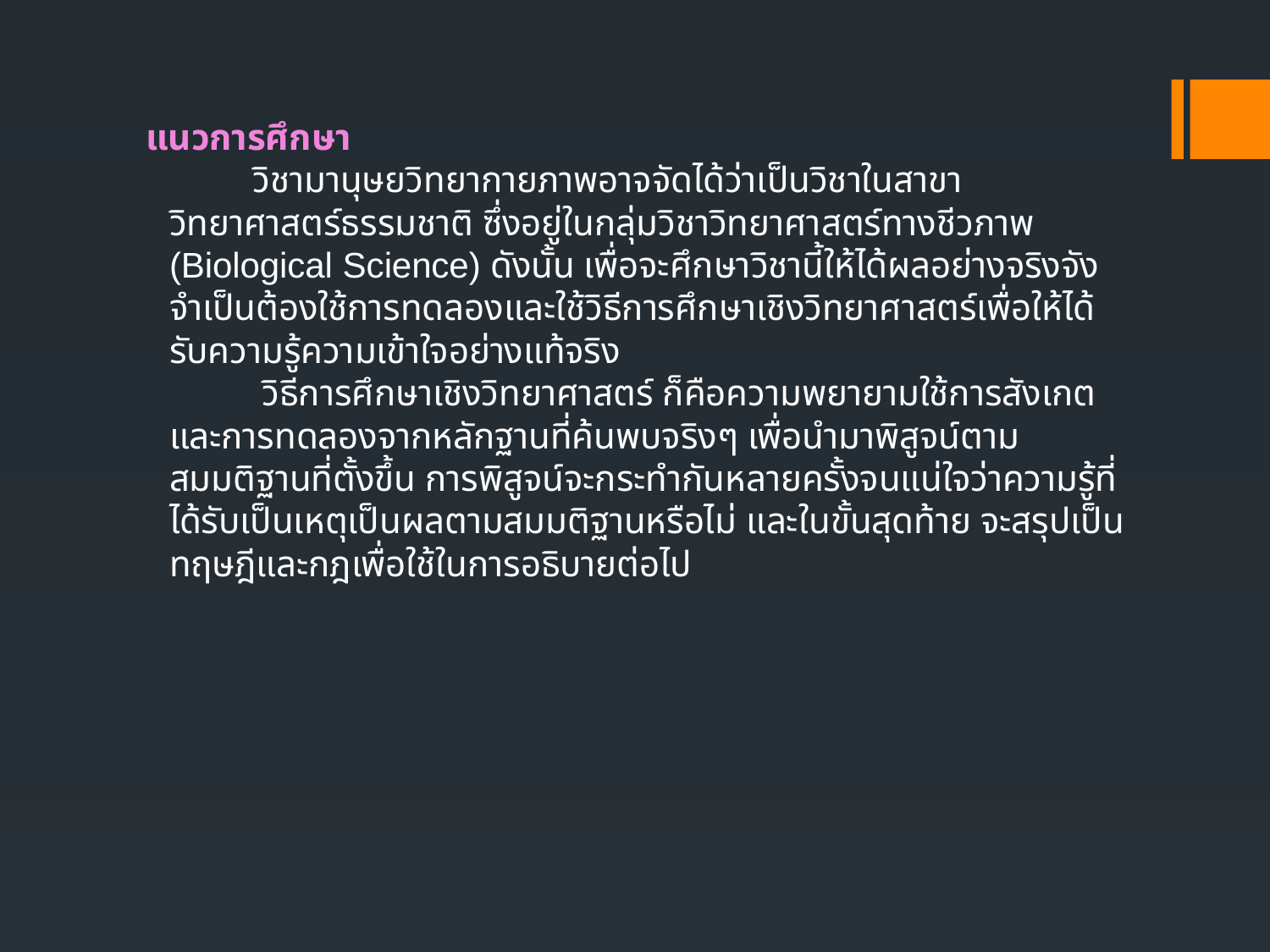

# แนวการศึกษา วิชามานุษยวิทยากายภาพอาจจัดได้ว่าเป็นวิชาในสาขาวิทยาศาสตร์ธรรมชาติ ซึ่งอยู่ในกลุ่มวิชาวิทยาศาสตร์ทางชีวภาพ (Biological Science) ดังนั้น เพื่อจะศึกษาวิชานี้ให้ได้ผลอย่างจริงจังจำเป็นต้องใช้การทดลองและใช้วิธีการศึกษาเชิงวิทยาศาสตร์เพื่อให้ได้รับความรู้ความเข้าใจอย่างแท้จริง วิธีการศึกษาเชิงวิทยาศาสตร์ ก็คือความพยายามใช้การสังเกตและการทดลองจากหลักฐานที่ค้นพบจริงๆ เพื่อนำมาพิสูจน์ตามสมมติฐานที่ตั้งขึ้น การพิสูจน์จะกระทำกันหลายครั้งจนแน่ใจว่าความรู้ที่ได้รับเป็นเหตุเป็นผลตามสมมติฐานหรือไม่ และในขั้นสุดท้าย จะสรุปเป็นทฤษฎีและกฎเพื่อใช้ในการอธิบายต่อไป